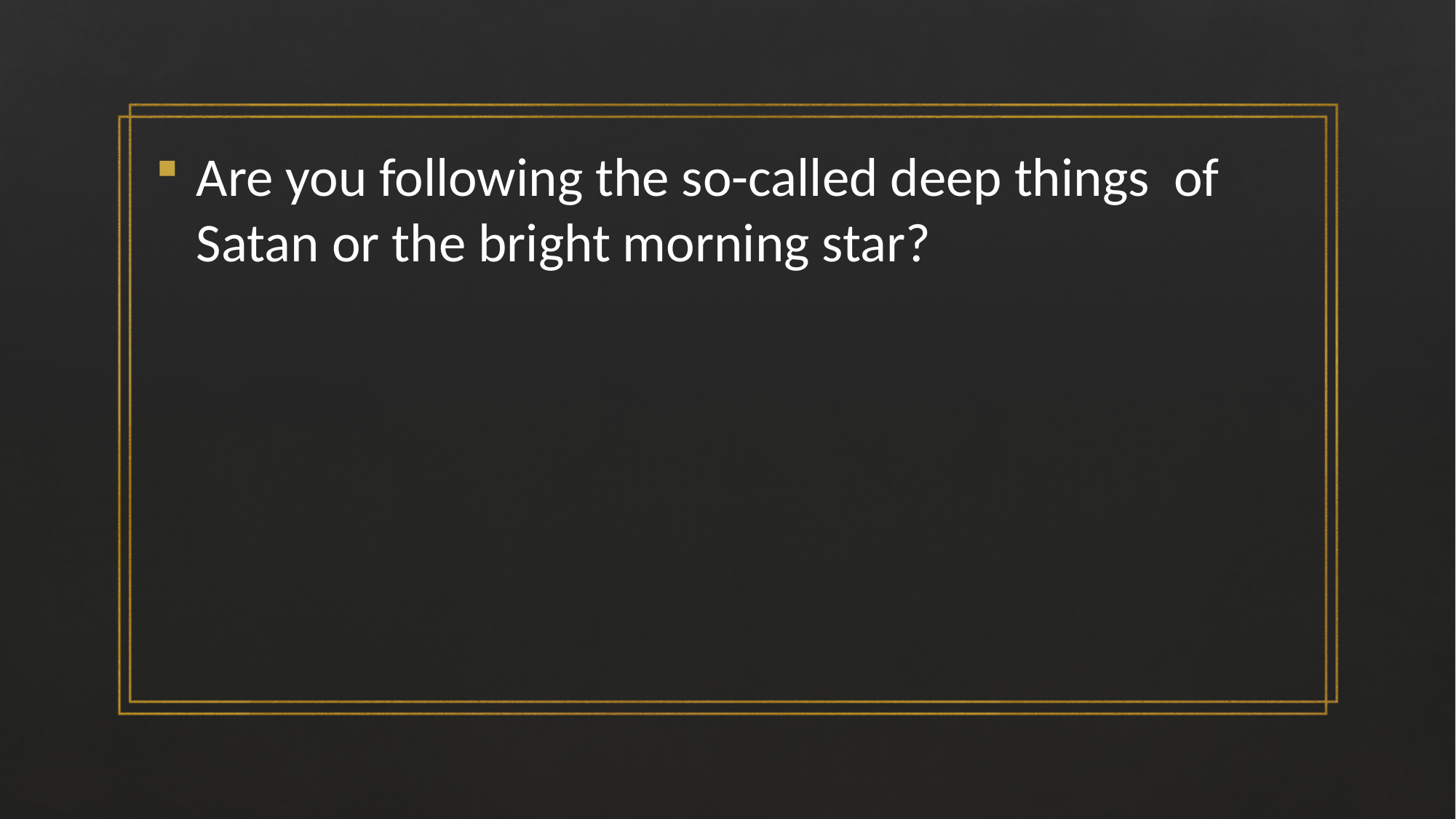

Are you following the so-called deep things  of Satan or the bright morning star?